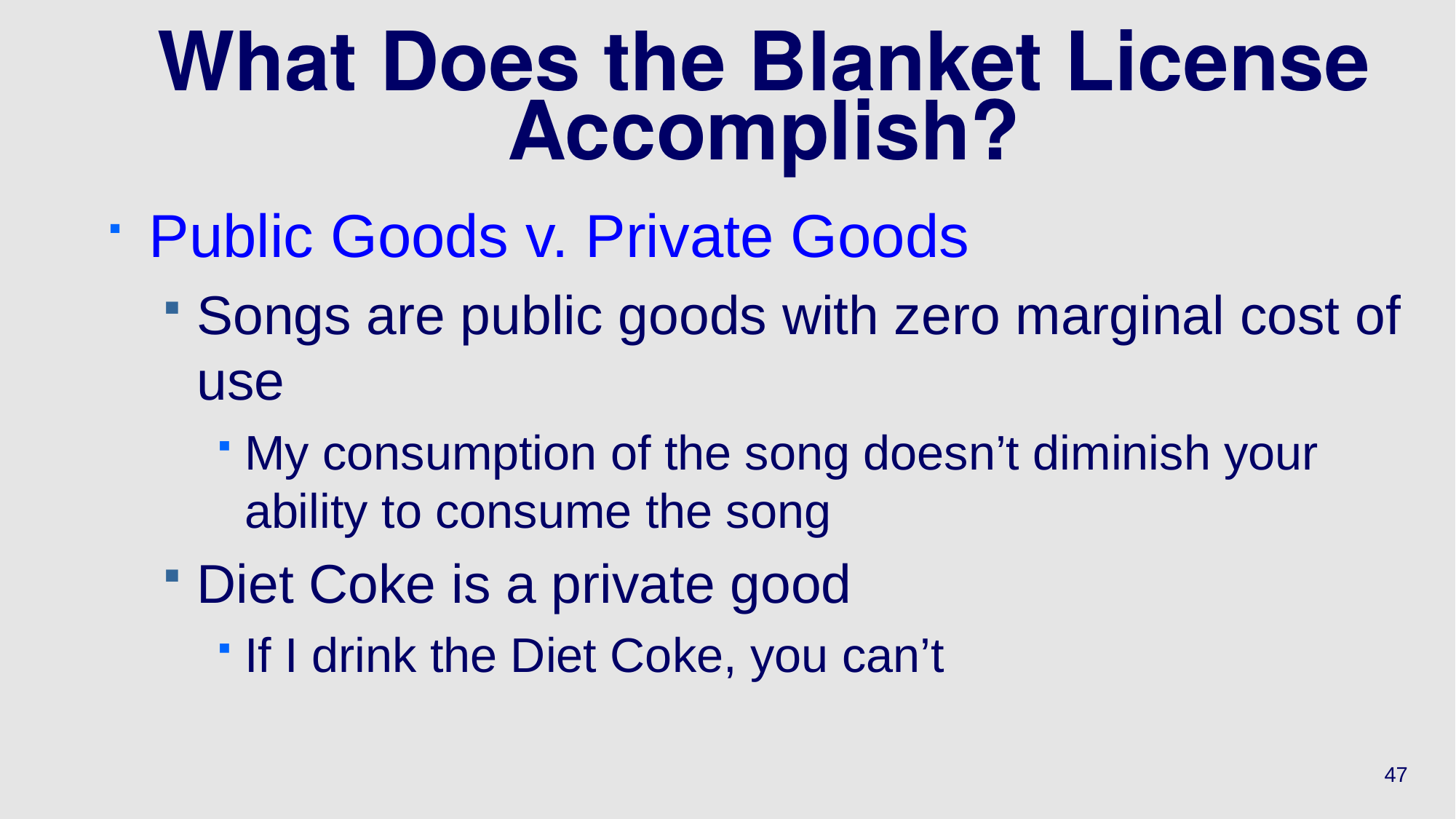

# What Does the Blanket License Accomplish?
Public Goods v. Private Goods
Songs are public goods with zero marginal cost of use
My consumption of the song doesn’t diminish your ability to consume the song
Diet Coke is a private good
If I drink the Diet Coke, you can’t
47